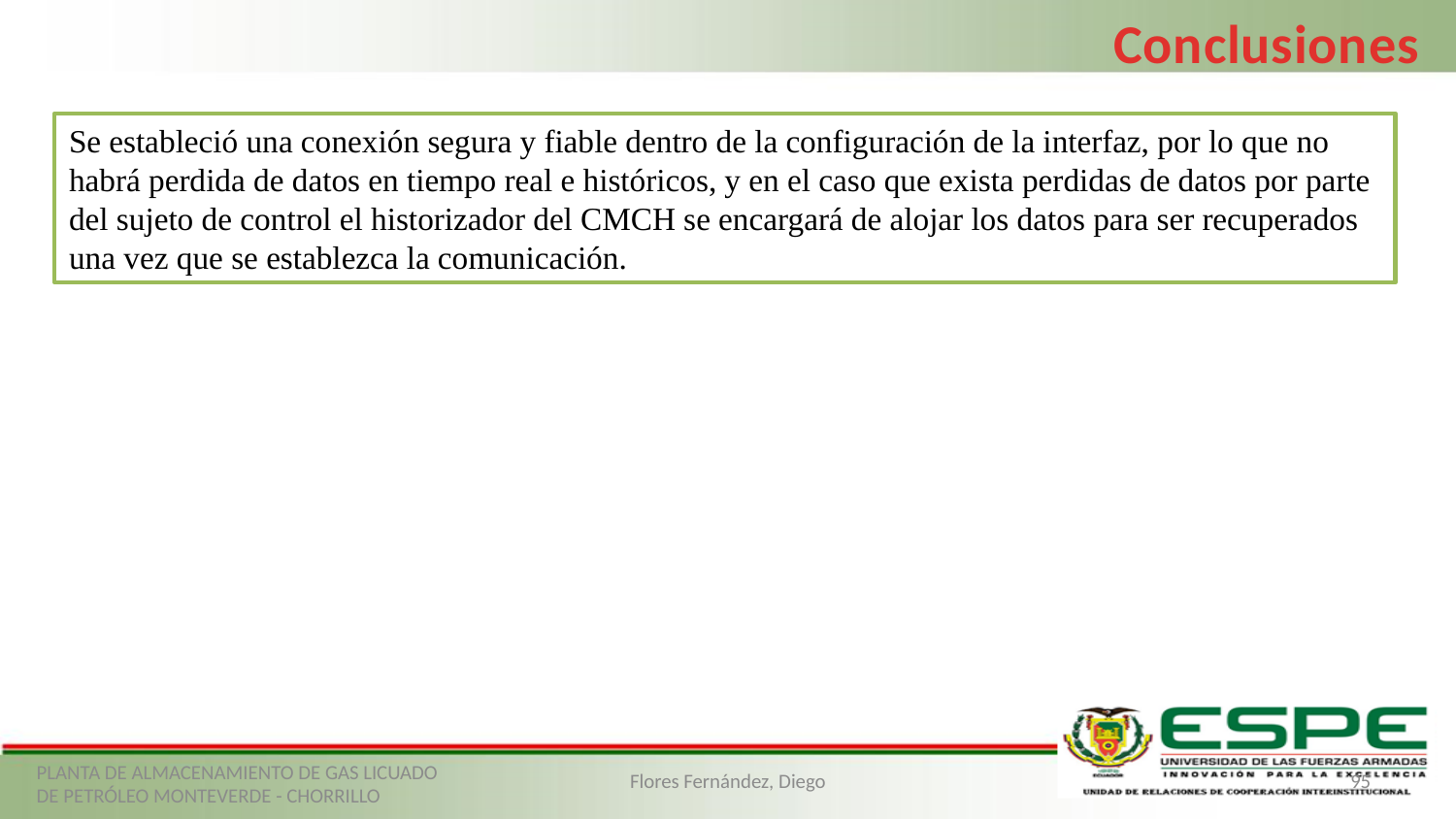

Conclusiones
Se estableció una conexión segura y fiable dentro de la configuración de la interfaz, por lo que no habrá perdida de datos en tiempo real e históricos, y en el caso que exista perdidas de datos por parte del sujeto de control el historizador del CMCH se encargará de alojar los datos para ser recuperados una vez que se establezca la comunicación.
PLANTA DE ALMACENAMIENTO DE GAS LICUADO DE PETRÓLEO MONTEVERDE - CHORRILLO
Flores Fernández, Diego
95